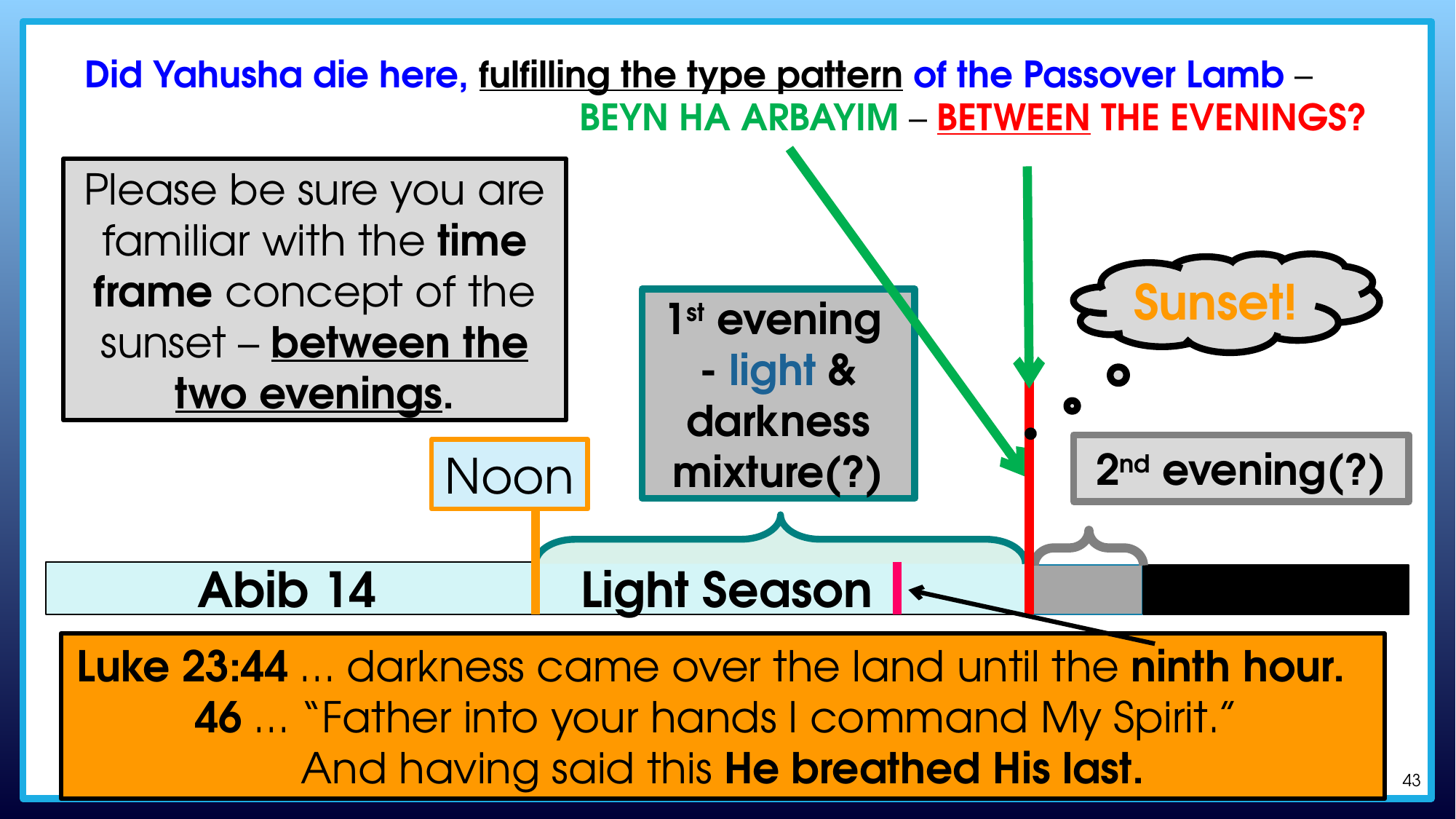

Did Yahusha die here, fulfilling the type pattern of the Passover Lamb –
					BEYN HA ARBAYIM – BETWEEN THE EVENINGS?

Please be sure you are familiar with the time frame concept of the sunset – between the two evenings.
Sunset!
1st evening
- light & darkness mixture(?)

2nd evening(?)
Noon

Abib 14               Light Season

Luke 23:44 … darkness came over the land until the ninth hour.
46 … “Father into your hands I command My Spirit.”
And having said this He breathed His last.
43